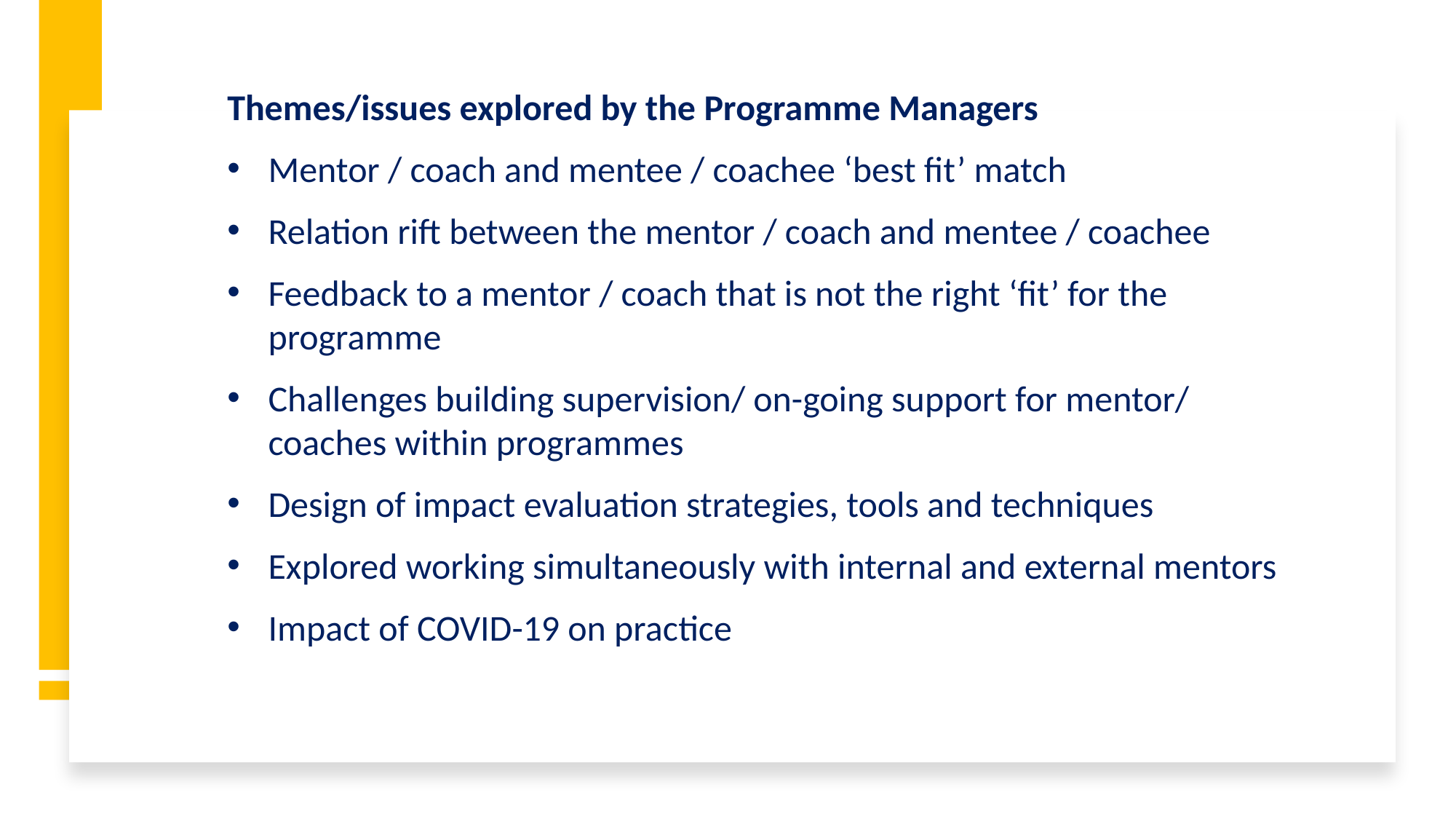

Themes/issues explored by the Programme Managers
Mentor / coach and mentee / coachee ‘best fit’ match
Relation rift between the mentor / coach and mentee / coachee
Feedback to a mentor / coach that is not the right ‘fit’ for the programme
Challenges building supervision/ on-going support for mentor/ coaches within programmes
Design of impact evaluation strategies, tools and techniques
Explored working simultaneously with internal and external mentors
Impact of COVID-19 on practice